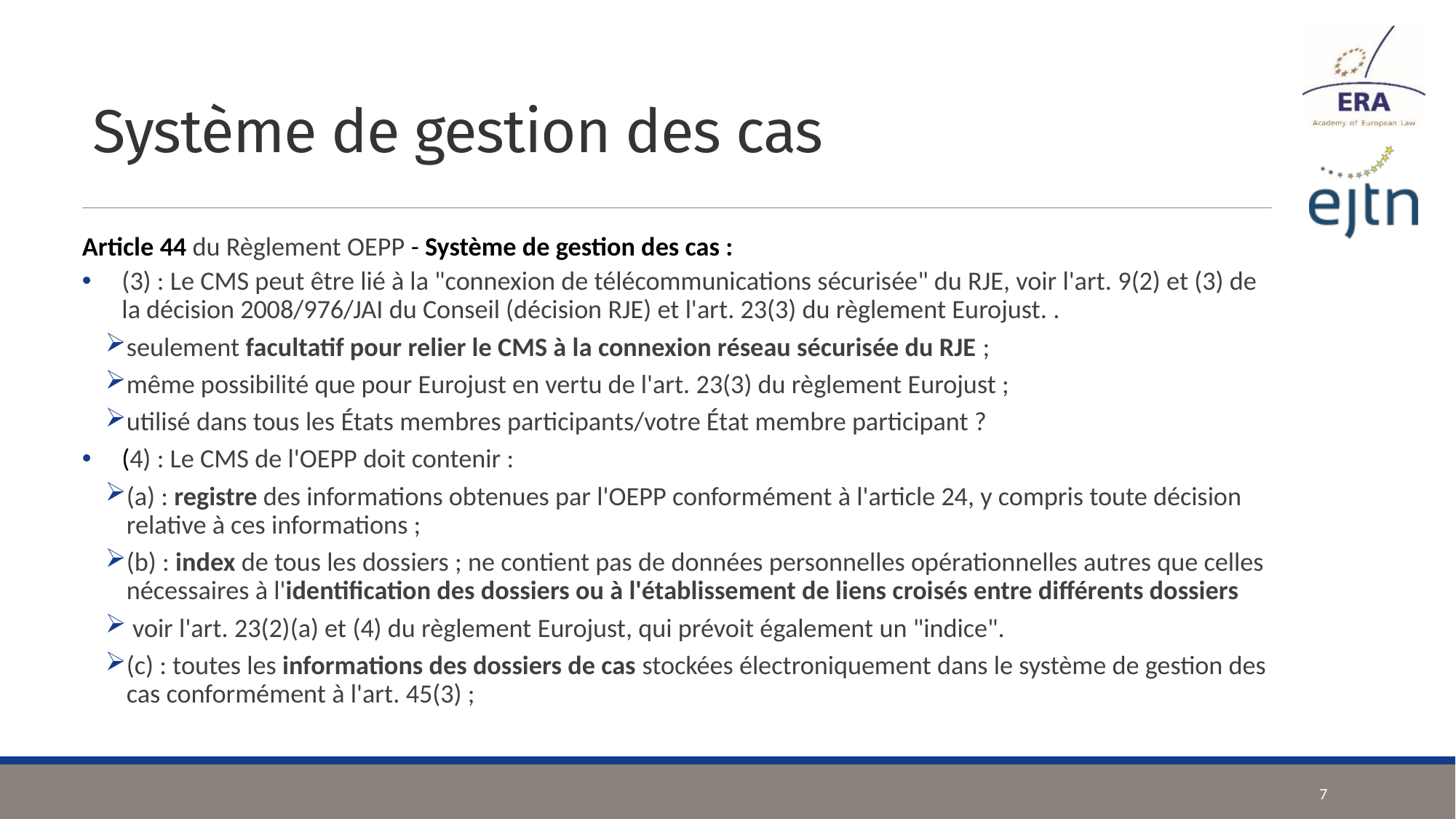

# Système de gestion des cas
Article 44 du Règlement OEPP - Système de gestion des cas :
(3) : Le CMS peut être lié à la "connexion de télécommunications sécurisée" du RJE, voir l'art. 9(2) et (3) de la décision 2008/976/JAI du Conseil (décision RJE) et l'art. 23(3) du règlement Eurojust. .
seulement facultatif pour relier le CMS à la connexion réseau sécurisée du RJE ;
même possibilité que pour Eurojust en vertu de l'art. 23(3) du règlement Eurojust ;
utilisé dans tous les États membres participants/votre État membre participant ?
(4) : Le CMS de l'OEPP doit contenir :
(a) : registre des informations obtenues par l'OEPP conformément à l'article 24, y compris toute décision relative à ces informations ;
(b) : index de tous les dossiers ; ne contient pas de données personnelles opérationnelles autres que celles nécessaires à l'identification des dossiers ou à l'établissement de liens croisés entre différents dossiers
 voir l'art. 23(2)(a) et (4) du règlement Eurojust, qui prévoit également un "indice".
(c) : toutes les informations des dossiers de cas stockées électroniquement dans le système de gestion des cas conformément à l'art. 45(3) ;

7